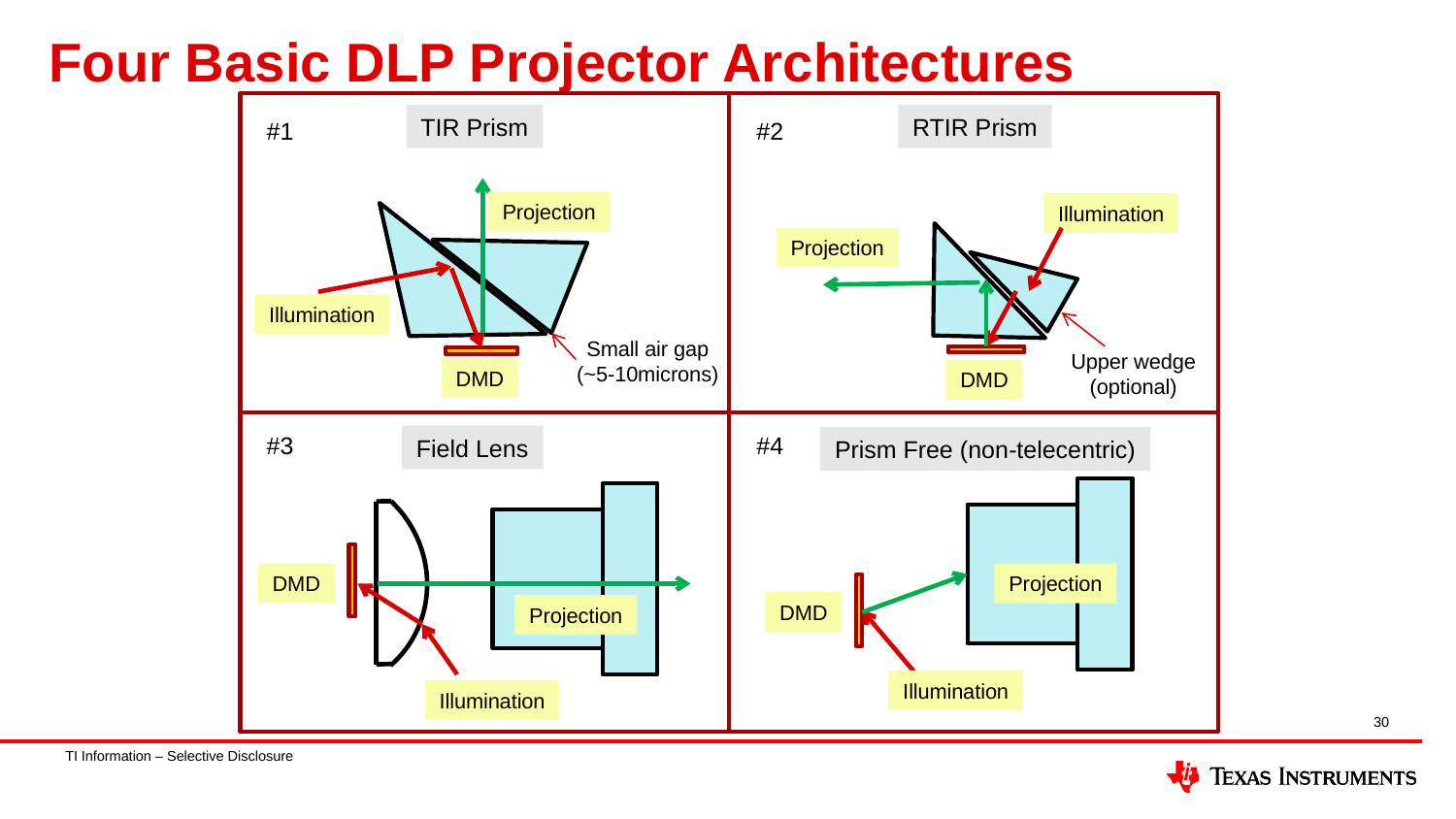

# Four Basic DLP Projector Architectures

TIR Prism
RTIR Prism
#1
#2

Projection
Illumination
Projection

Illumination
Small air gap (~5-10microns)
Upper wedge (optional)

DMD
DMD

#3
#4
Field Lens
Prism Free (non-telecentric)

DMD
Projection

DMD
Projection

Illumination
Illumination
30